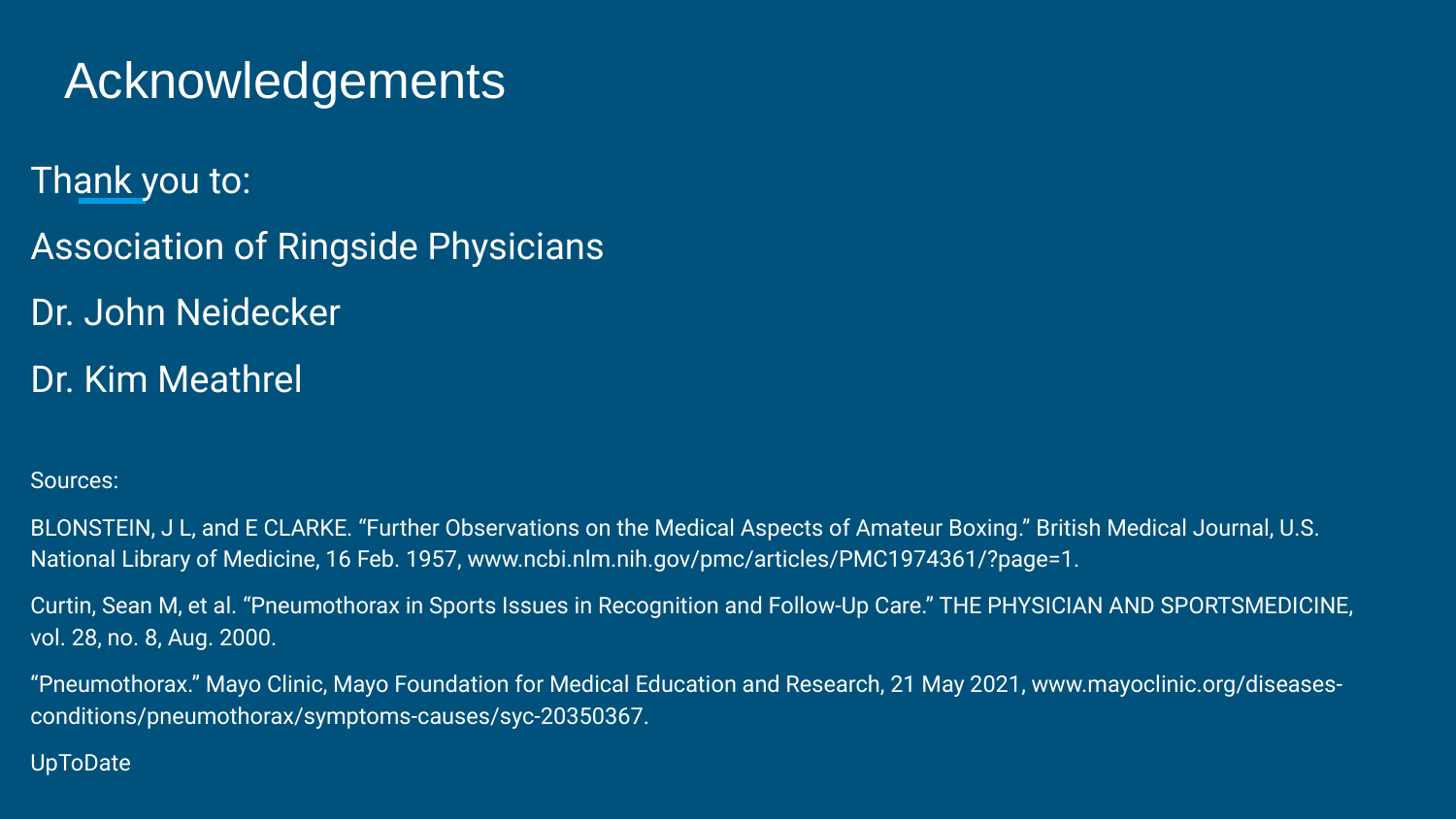

# Acknowledgements
Thank you to:
Association of Ringside Physicians
Dr. John Neidecker
Dr. Kim Meathrel

Sources:
BLONSTEIN, J L, and E CLARKE. “Further Observations on the Medical Aspects of Amateur Boxing.” British Medical Journal, U.S. National Library of Medicine, 16 Feb. 1957, www.ncbi.nlm.nih.gov/pmc/articles/PMC1974361/?page=1.
Curtin, Sean M, et al. “Pneumothorax in Sports Issues in Recognition and Follow-Up Care.” THE PHYSICIAN AND SPORTSMEDICINE, vol. 28, no. 8, Aug. 2000.
“Pneumothorax.” Mayo Clinic, Mayo Foundation for Medical Education and Research, 21 May 2021, www.mayoclinic.org/diseases-conditions/pneumothorax/symptoms-causes/syc-20350367.
UpToDate